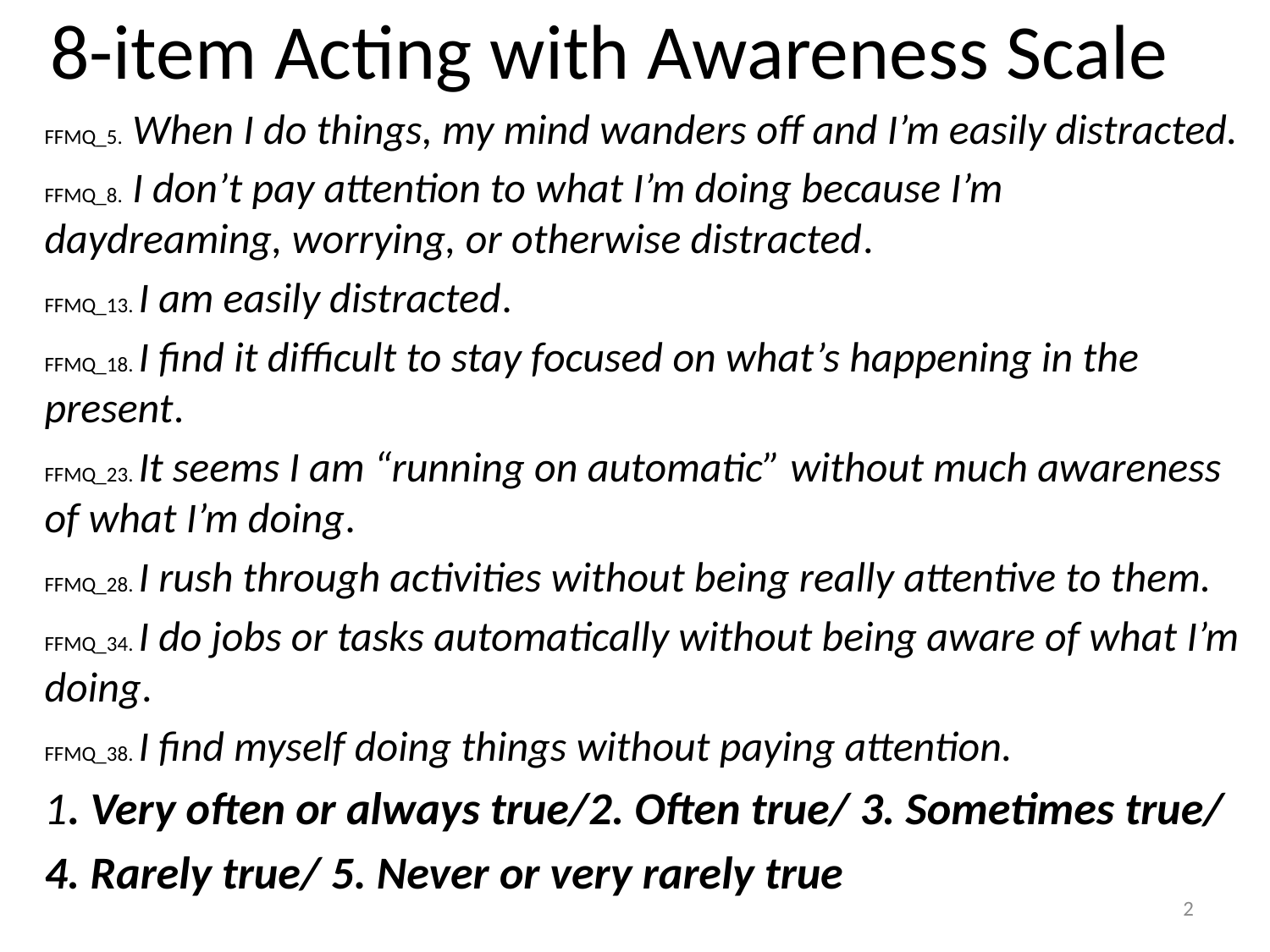

# 8-item Acting with Awareness Scale
FFMQ_5. When I do things, my mind wanders off and I’m easily distracted.
FFMQ_8. I don’t pay attention to what I’m doing because I’m daydreaming, worrying, or otherwise distracted.
FFMQ_13. I am easily distracted.
FFMQ_18. I find it difficult to stay focused on what’s happening in the present.
FFMQ_23. It seems I am “running on automatic” without much awareness of what I’m doing.
FFMQ_28. I rush through activities without being really attentive to them.
FFMQ_34. I do jobs or tasks automatically without being aware of what I’m doing.
FFMQ_38. I find myself doing things without paying attention.
1. Very often or always true/2. Often true/ 3. Sometimes true/
4. Rarely true/ 5. Never or very rarely true

2